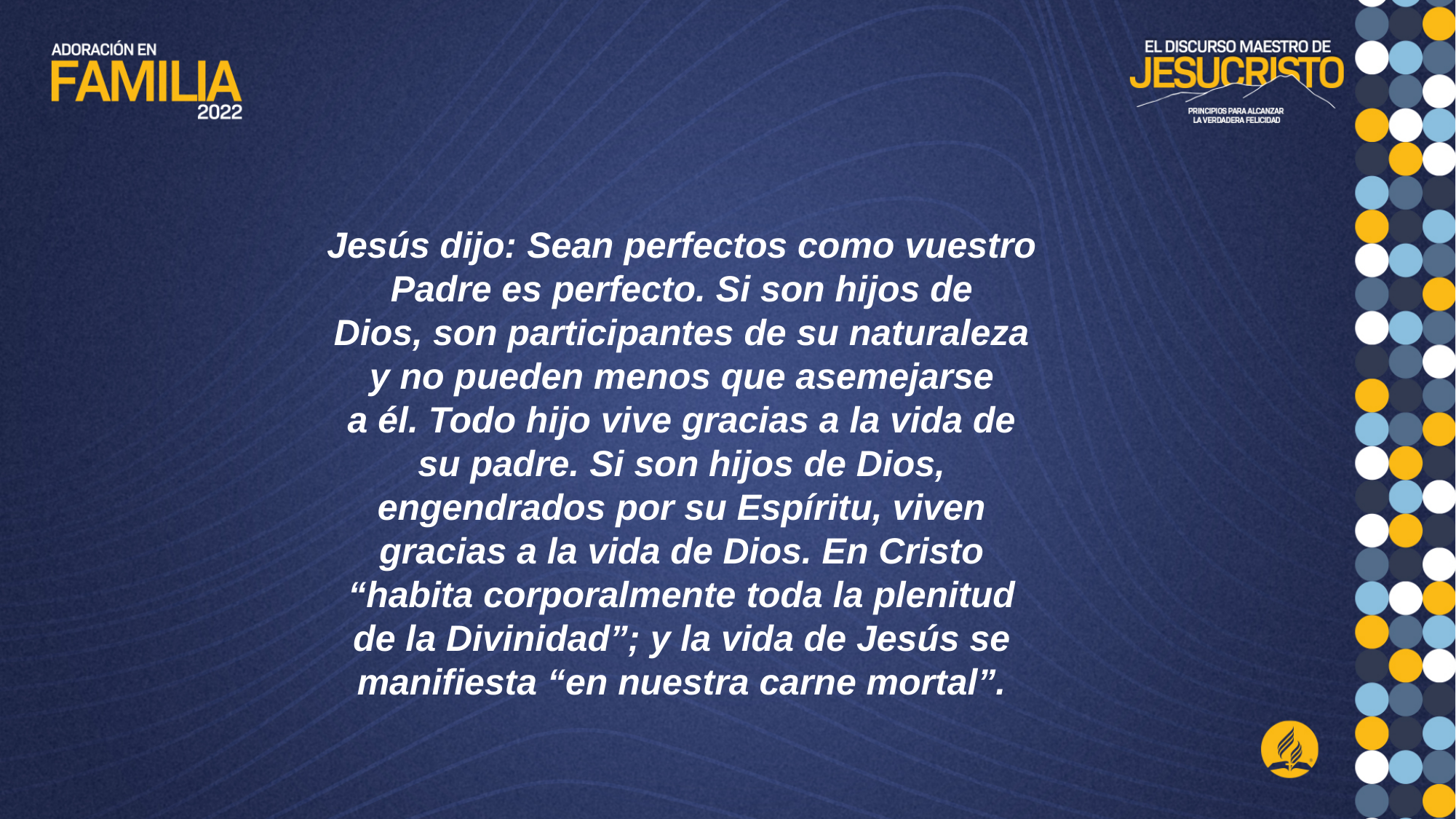

Jesús dijo: Sean perfectos como vuestro Padre es perfecto. Si son hijos de
Dios, son participantes de su naturaleza y no pueden menos que asemejarse
a él. Todo hijo vive gracias a la vida de su padre. Si son hijos de Dios, engendrados por su Espíritu, viven gracias a la vida de Dios. En Cristo “habita corporalmente toda la plenitud de la Divinidad”; y la vida de Jesús se manifiesta “en nuestra carne mortal”.